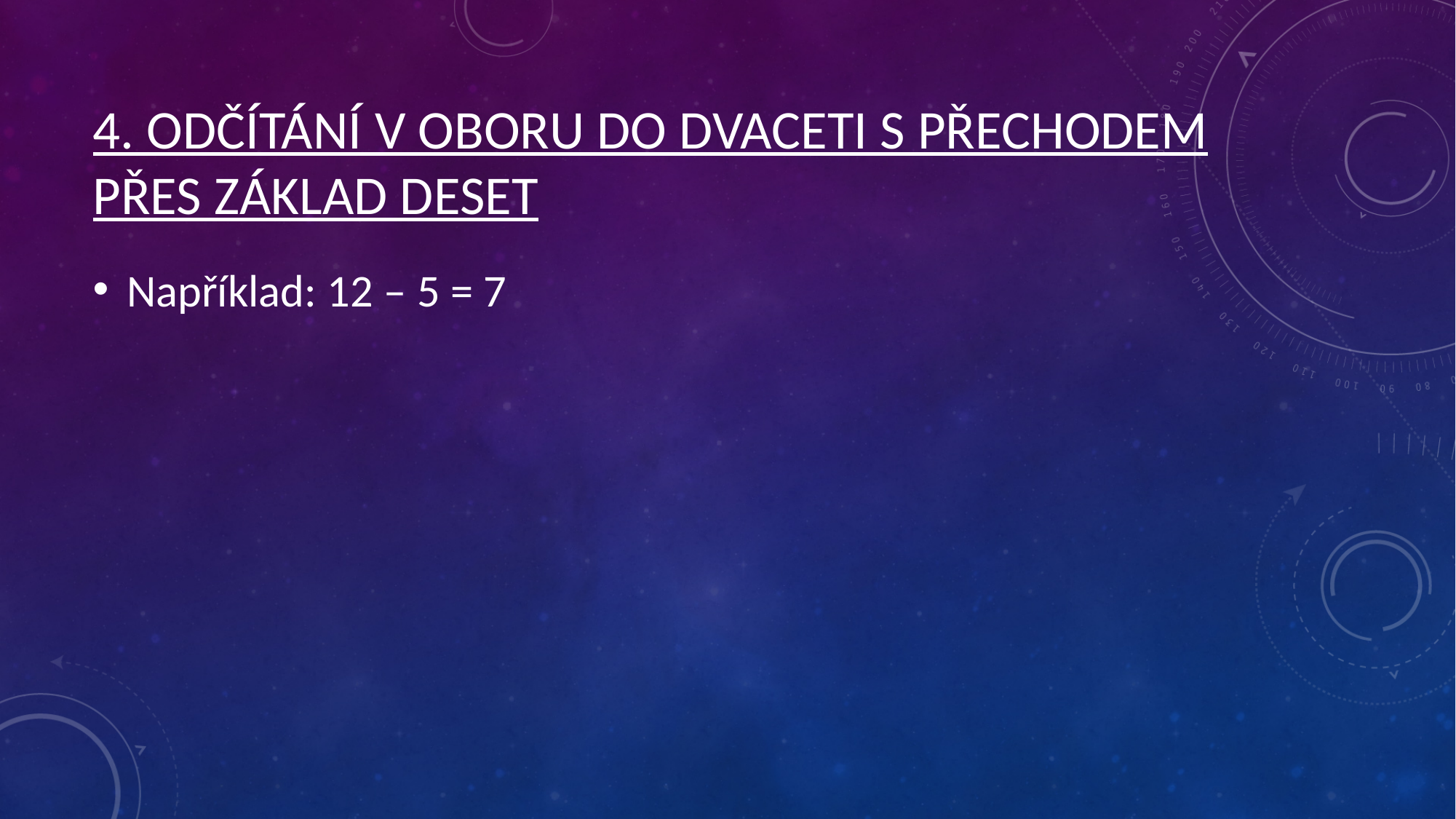

# 4. Odčítání v oboru do dvaceti s přechodem přes základ deset
Například: 12 – 5 = 7